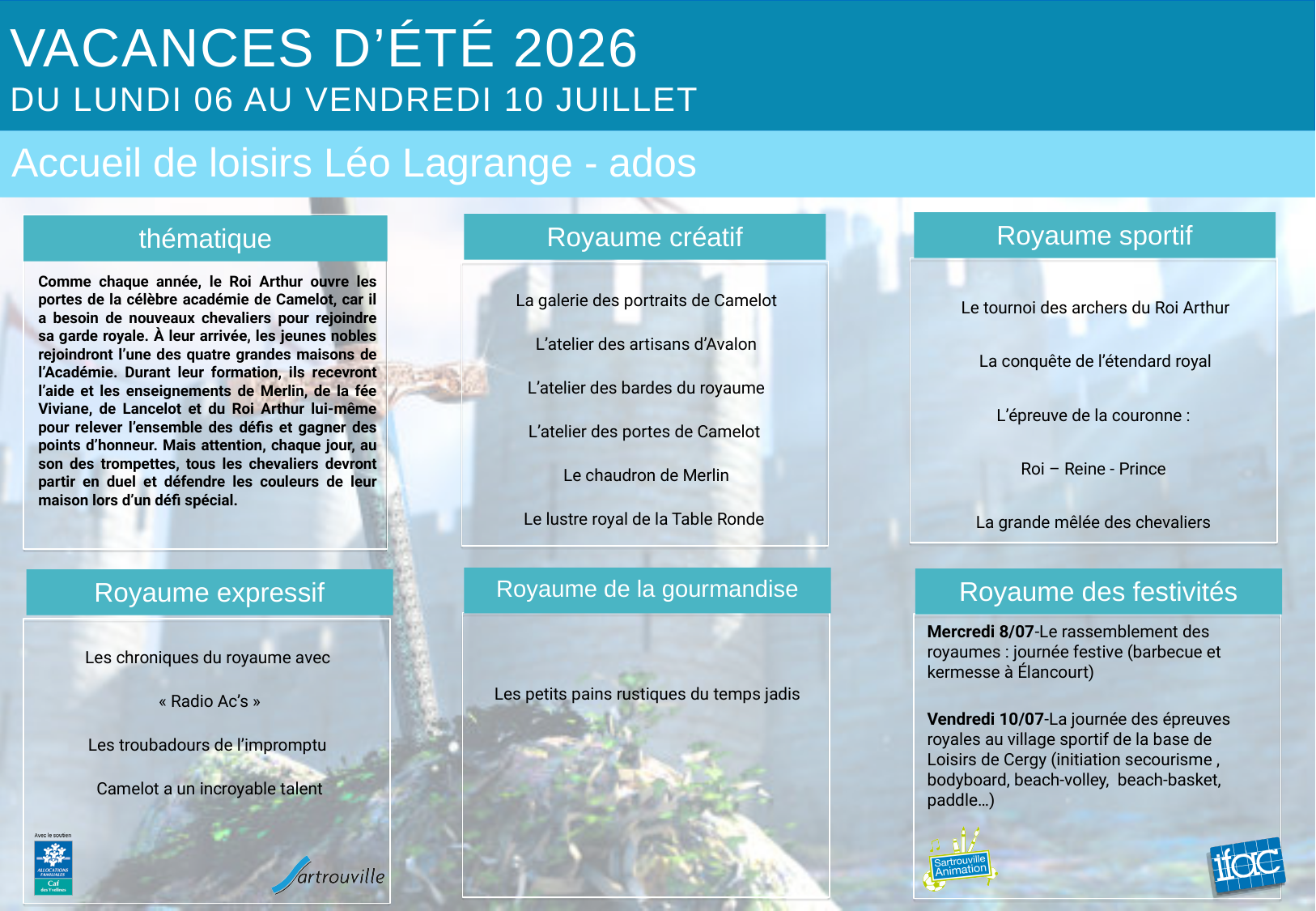

# Vacances d’été 2026 du lundi 06 au vendredi 10 juillet
Accueil de loisirs Léo Lagrange - ados
Royaume sportif
Royaume créatif
thématique
Le tournoi des archers du Roi Arthur
La conquête de l’étendard royal
L’épreuve de la couronne :
Roi – Reine - Prince
La grande mêlée des chevaliers

La galerie des portraits de Camelot
 L’atelier des artisans d’Avalon
 L’atelier des bardes du royaume
L’atelier des portes de Camelot
 Le chaudron de Merlin
Le lustre royal de la Table Ronde
Comme chaque année, le Roi Arthur ouvre les portes de la célèbre académie de Camelot, car il a besoin de nouveaux chevaliers pour rejoindre sa garde royale. À leur arrivée, les jeunes nobles rejoindront l’une des quatre grandes maisons de l’Académie. Durant leur formation, ils recevront l’aide et les enseignements de Merlin, de la fée Viviane, de Lancelot et du Roi Arthur lui-même pour relever l’ensemble des défis et gagner des points d’honneur. Mais attention, chaque jour, au son des trompettes, tous les chevaliers devront partir en duel et défendre les couleurs de leur maison lors d’un défi spécial.
Royaume de la gourmandise
Royaume des festivités
Royaume expressif

Les petits pains rustiques du temps jadis
Mercredi 8/07-Le rassemblement des royaumes : journée festive (barbecue et kermesse à Élancourt)

Vendredi 10/07-La journée des épreuves royales au village sportif de la base de Loisirs de Cergy (initiation secourisme , bodyboard, beach-volley,  beach-basket, paddle…)
Les chroniques du royaume avec
« Radio Ac’s »
Les troubadours de l’impromptu
Camelot a un incroyable talent